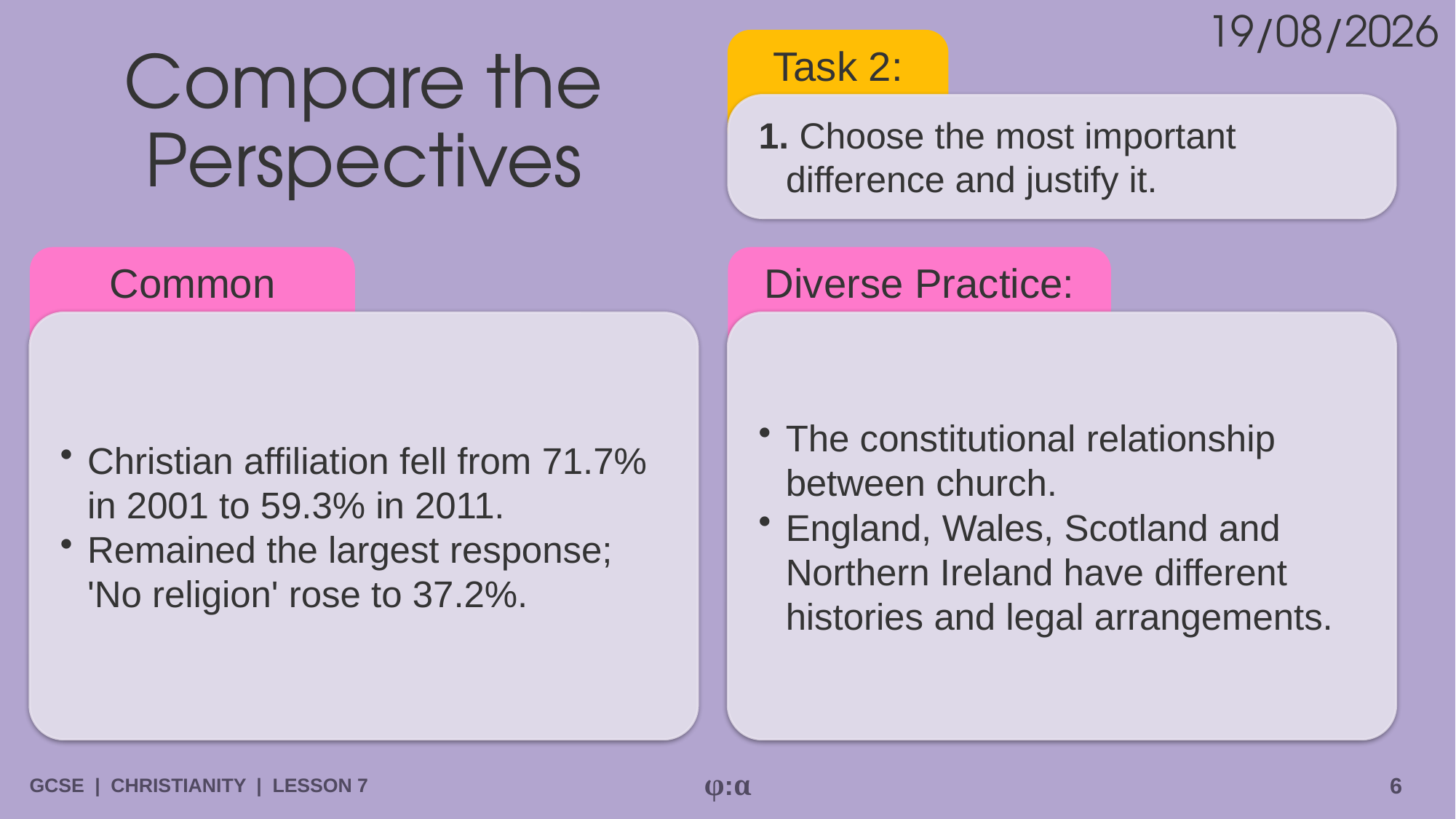

19/08/2026
# Compare the Perspectives
Task 2:
1. Choose the most important difference and justify it.
Common Ground:
Diverse Practice:
​Christian affiliation fell from 71.7% in 2001 to 59.3% in 2011.
​Remained the largest response; 'No religion' rose to 37.2%.
​The constitutional relationship between church.
​England, Wales, Scotland and Northern Ireland have different histories and legal arrangements.
GCSE  |  CHRISTIANITY  |  LESSON 7
φ:α
6